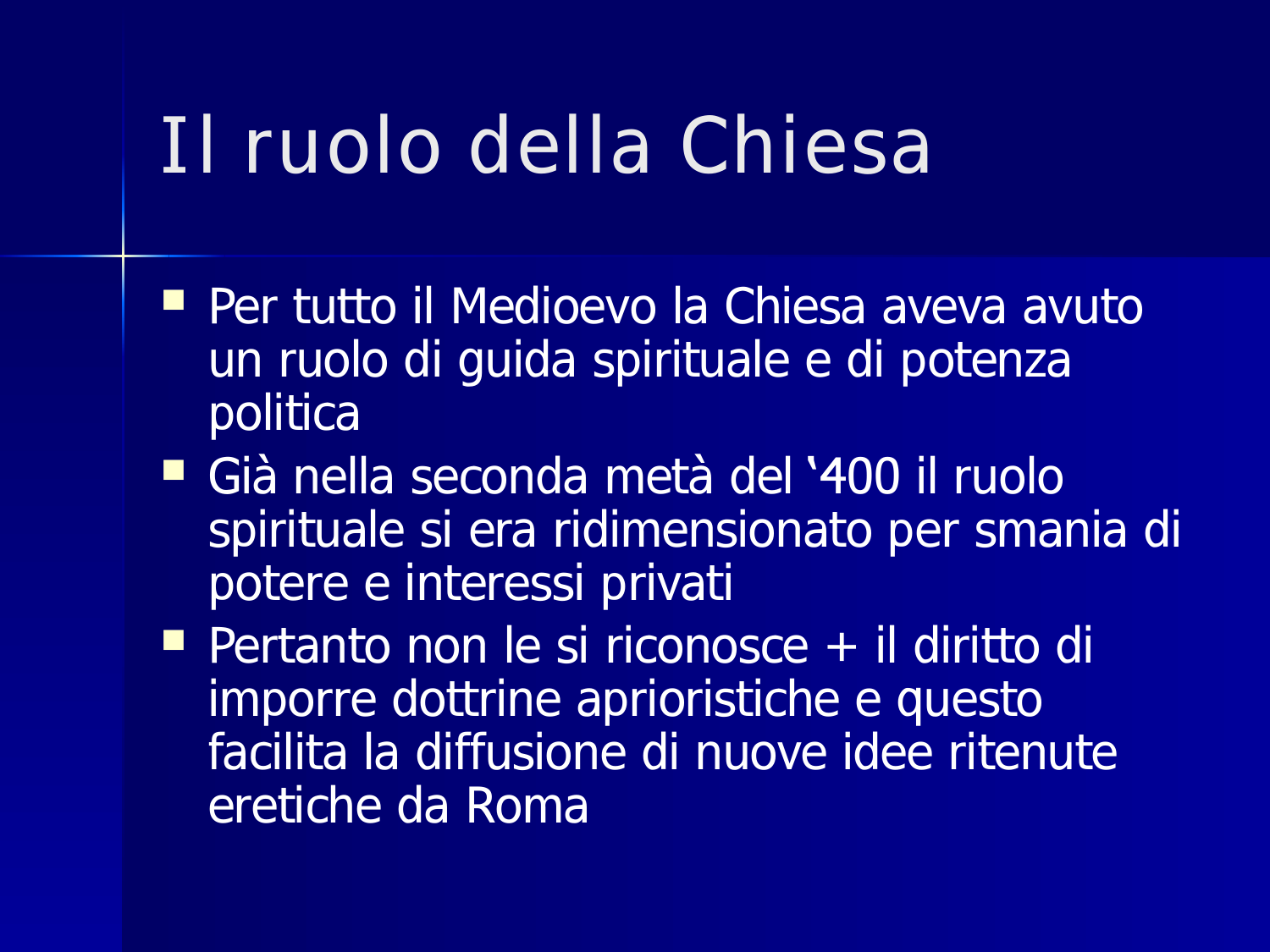

# Il ruolo della Chiesa
Per tutto il Medioevo la Chiesa aveva avuto un ruolo di guida spirituale e di potenza politica
Già nella seconda metà del ‘400 il ruolo spirituale si era ridimensionato per smania di potere e interessi privati
Pertanto non le si riconosce + il diritto di imporre dottrine aprioristiche e questo facilita la diffusione di nuove idee ritenute eretiche da Roma